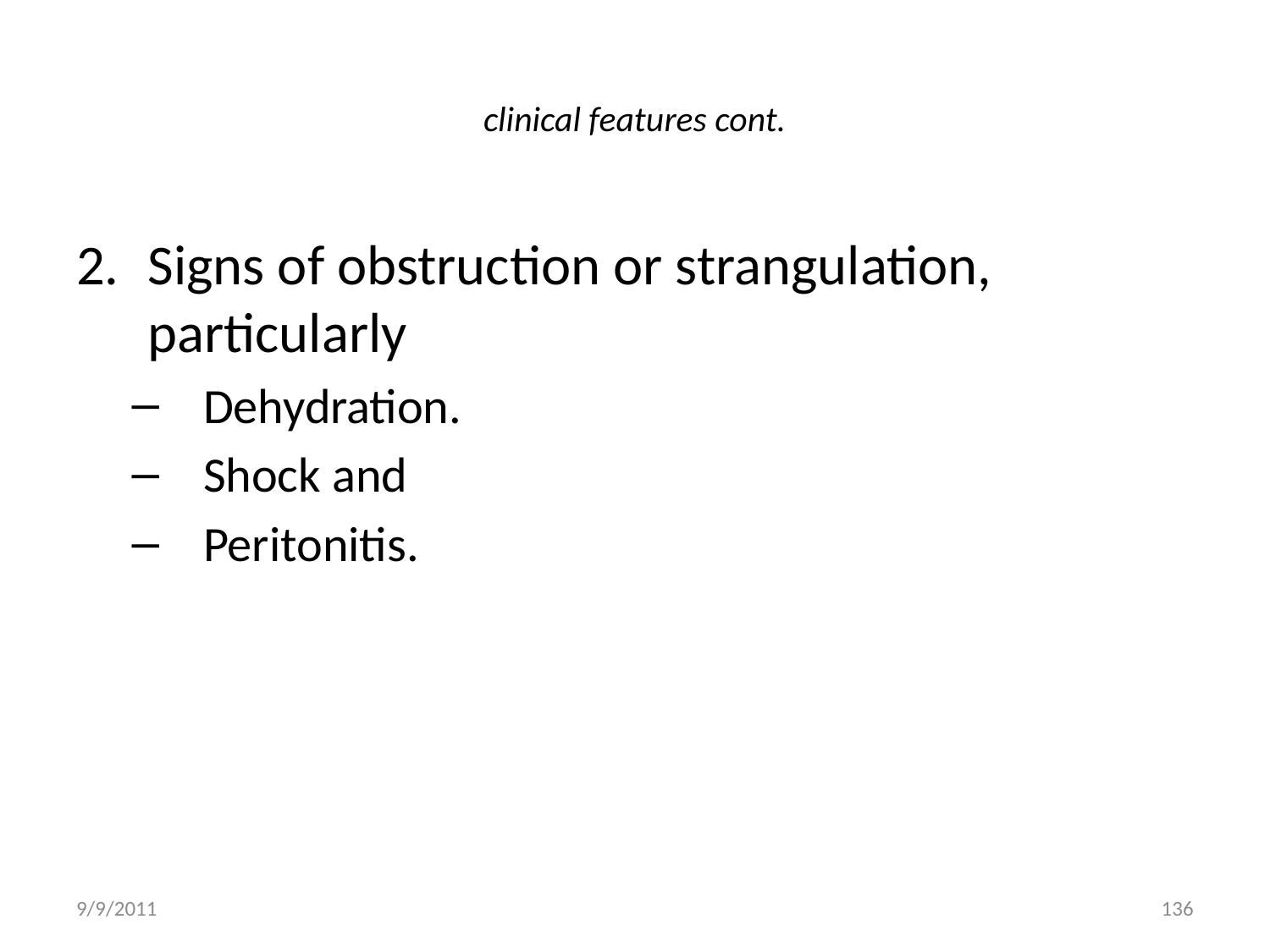

# clinical features cont.
Signs of obstruction or strangulation, particularly
Dehydration.
Shock and
Peritonitis.
9/9/2011
136